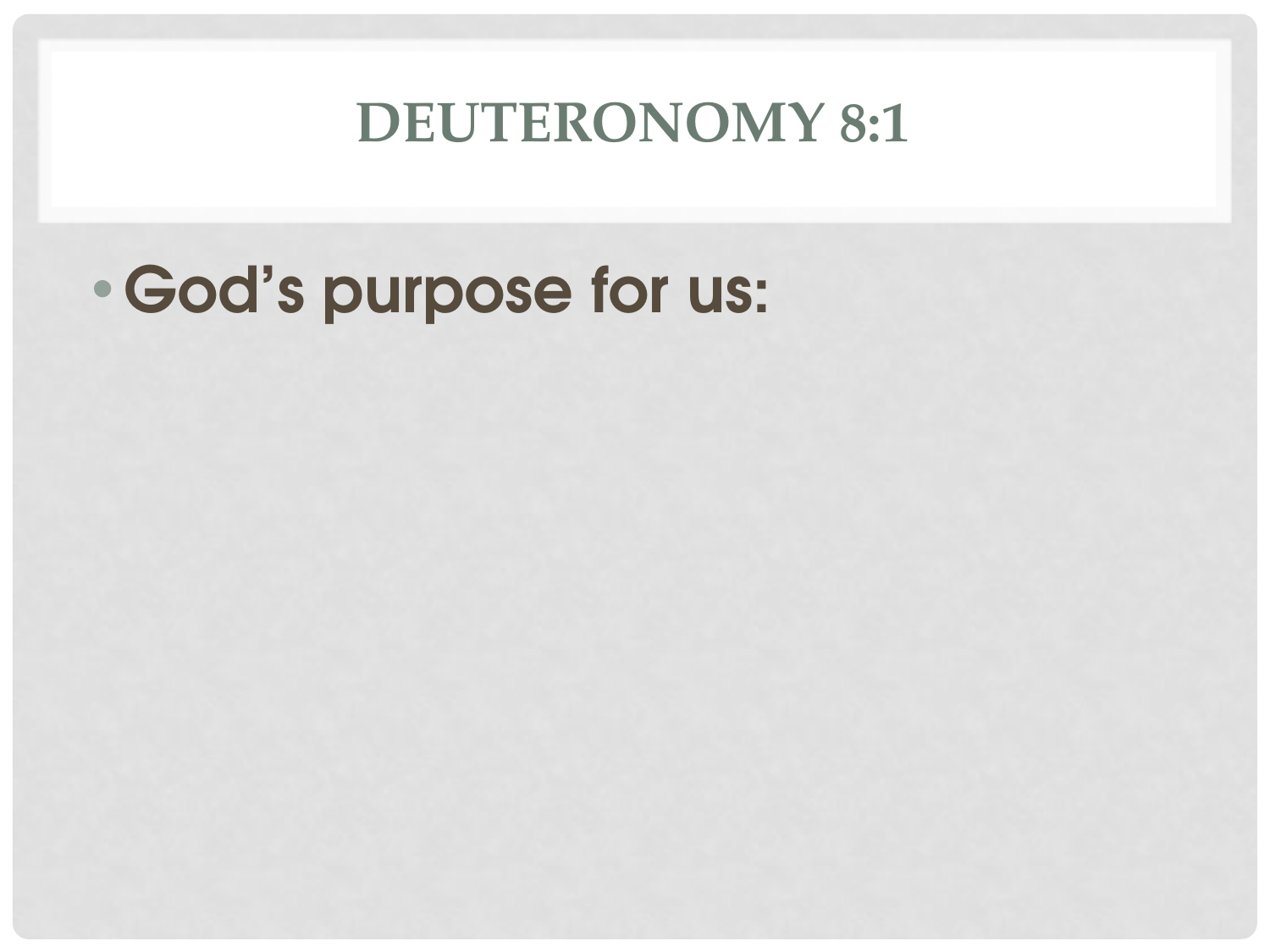

# Deuteronomy 8:1
God’s purpose for us: